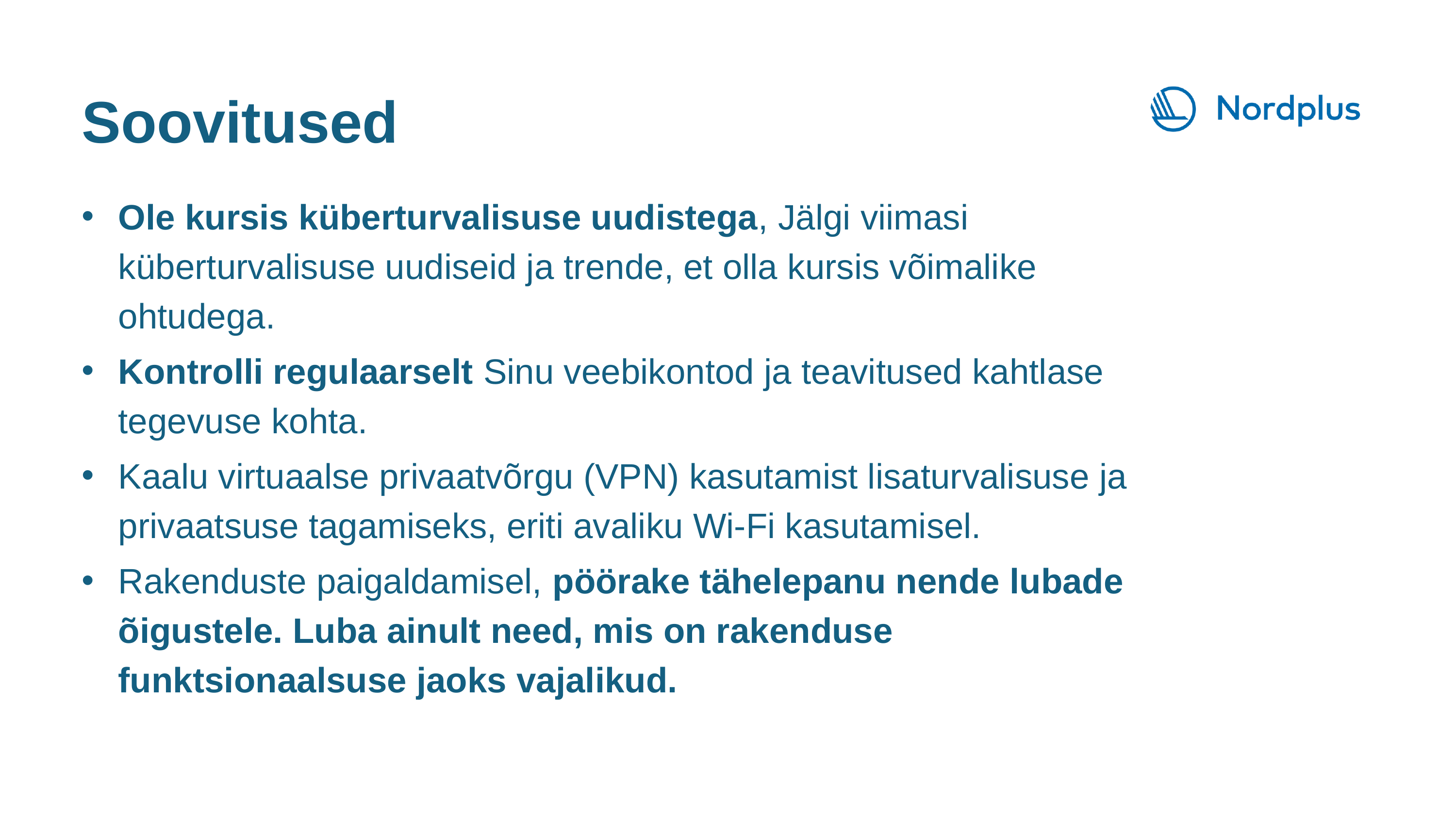

Soovitused

Ole kursis küberturvalisuse uudistega, Jälgi viimasi küberturvalisuse uudiseid ja trende, et olla kursis võimalike ohtudega.
Kontrolli regulaarselt Sinu veebikontod ja teavitused kahtlase tegevuse kohta.
Kaalu virtuaalse privaatvõrgu (VPN) kasutamist lisaturvalisuse ja privaatsuse tagamiseks, eriti avaliku Wi-Fi kasutamisel.
Rakenduste paigaldamisel, pöörake tähelepanu nende lubade õigustele. Luba ainult need, mis on rakenduse funktsionaalsuse jaoks vajalikud.